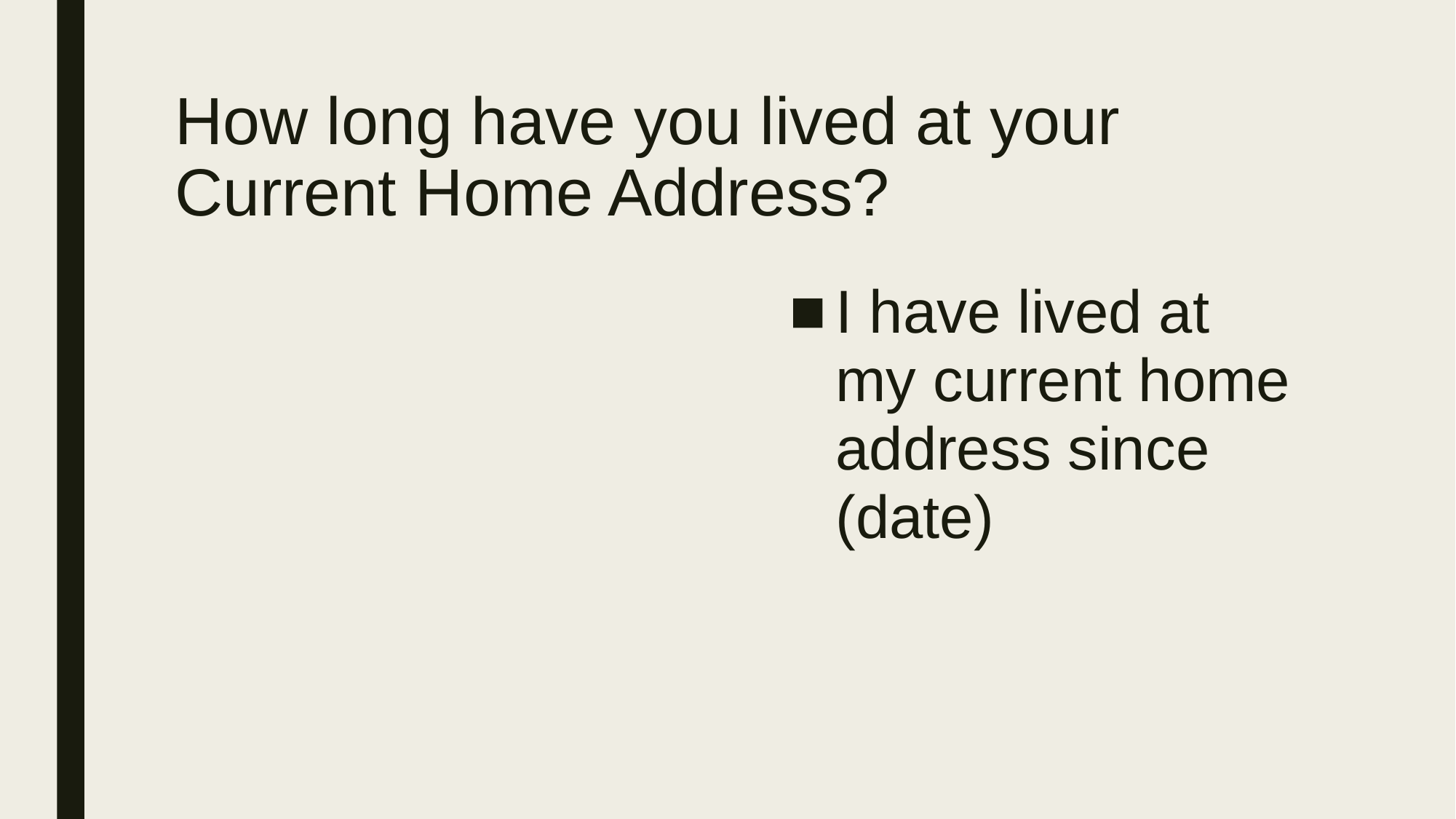

# How long have you lived at your Current Home Address?

I have lived at my current home address since (date)